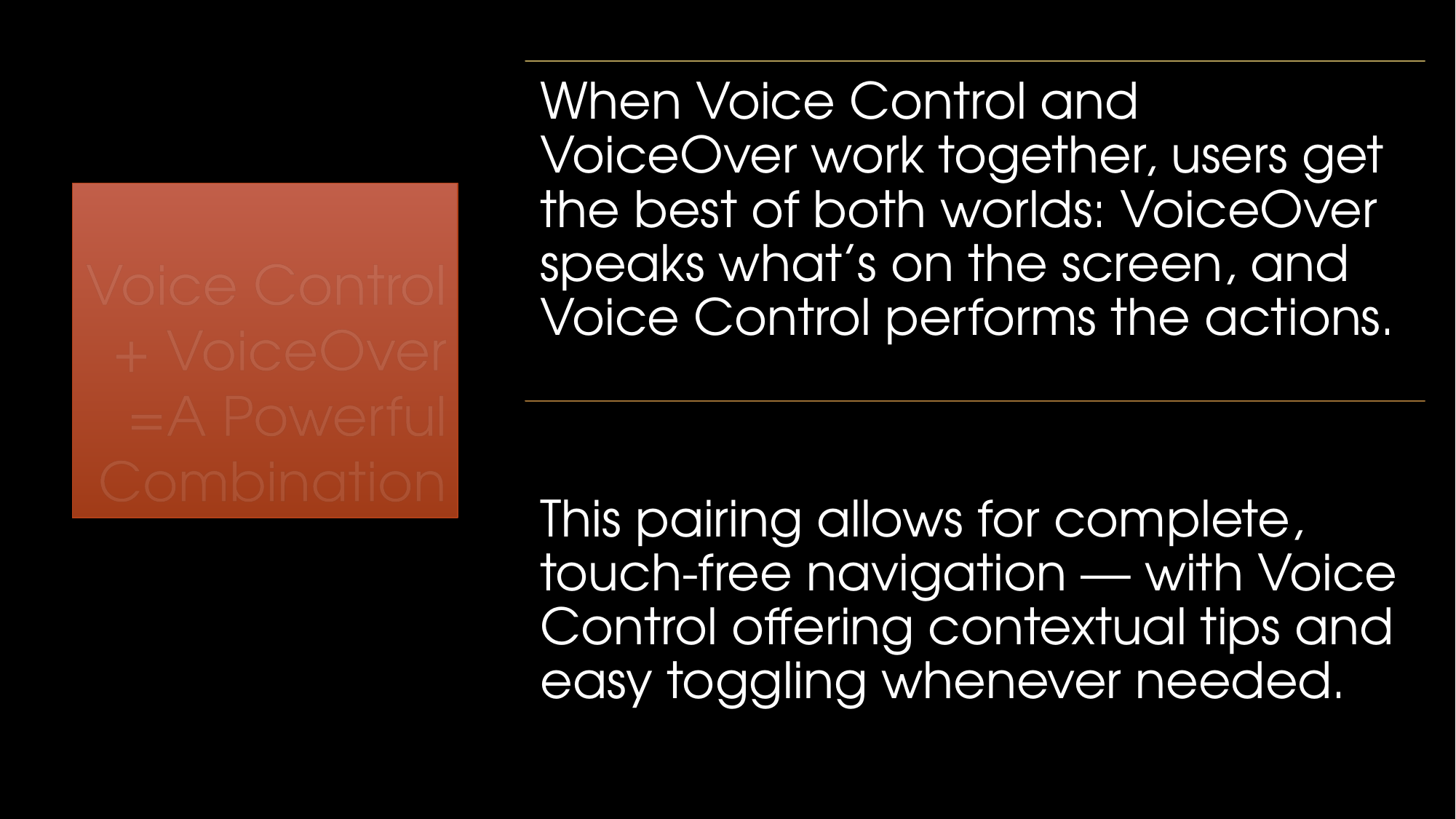

When Voice Control and VoiceOver work together, users get the best of both worlds: VoiceOver speaks what’s on the screen, and Voice Control performs the actions.

This pairing allows for complete, touch‑free navigation — with Voice Control offering contextual tips and easy toggling whenever needed.
# Voice Control + VoiceOver =A Powerful Combination